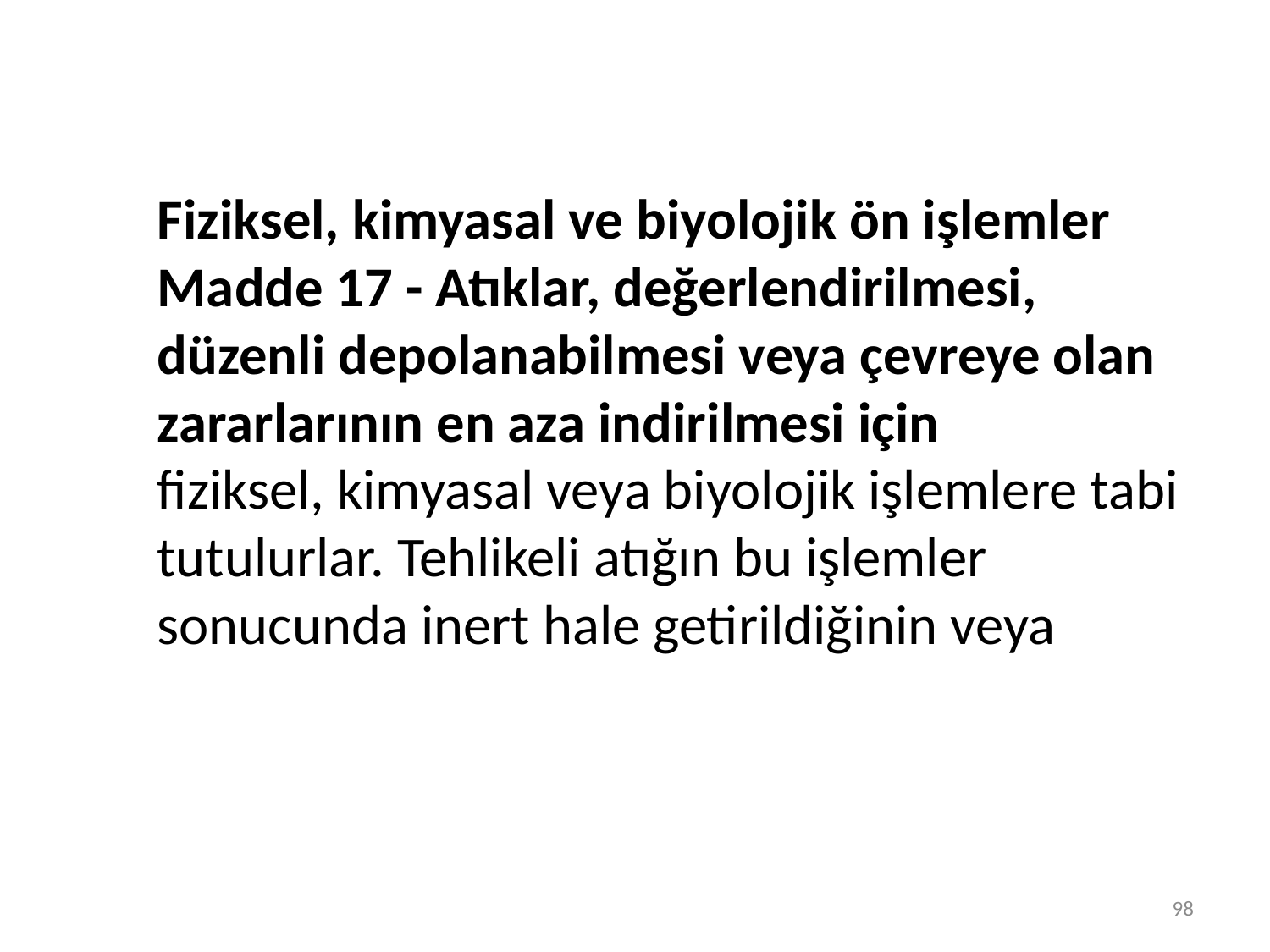

Fiziksel, kimyasal ve biyolojik ön işlemler
Madde 17 - Atıklar, değerlendirilmesi, düzenli depolanabilmesi veya çevreye olan zararlarının en aza indirilmesi için
fiziksel, kimyasal veya biyolojik işlemlere tabi tutulurlar. Tehlikeli atığın bu işlemler sonucunda inert hale getirildiğinin veya

98